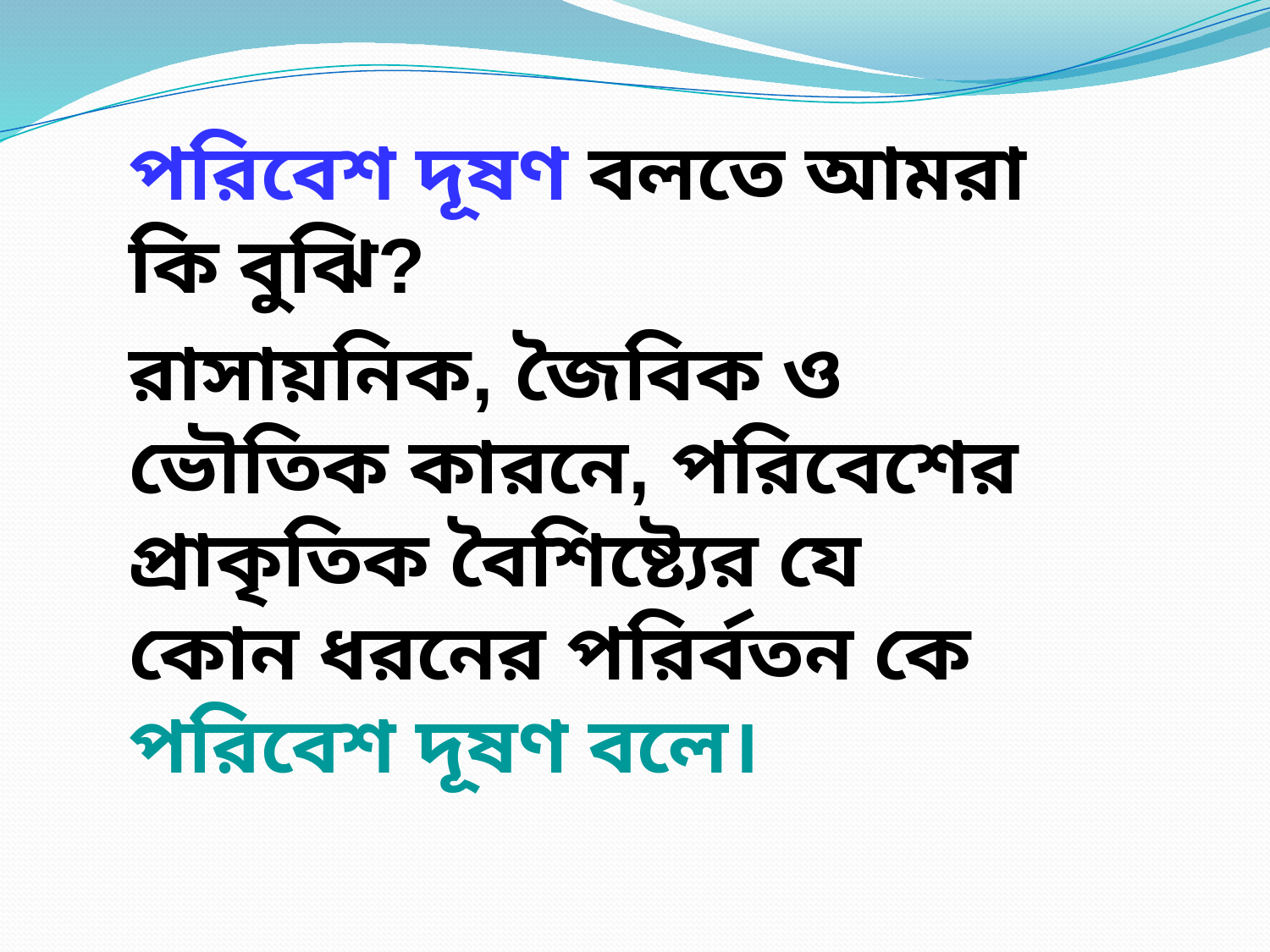

পরিবেশ দূষণ বলতে আমরা কি বুঝি?
রাসায়নিক, জৈবিক ও ভৌতিক কারনে, পরিবেশের প্রাকৃতিক বৈশিষ্ট্যের যে কোন ধরনের পরির্বতন কে পরিবেশ দূষণ বলে।